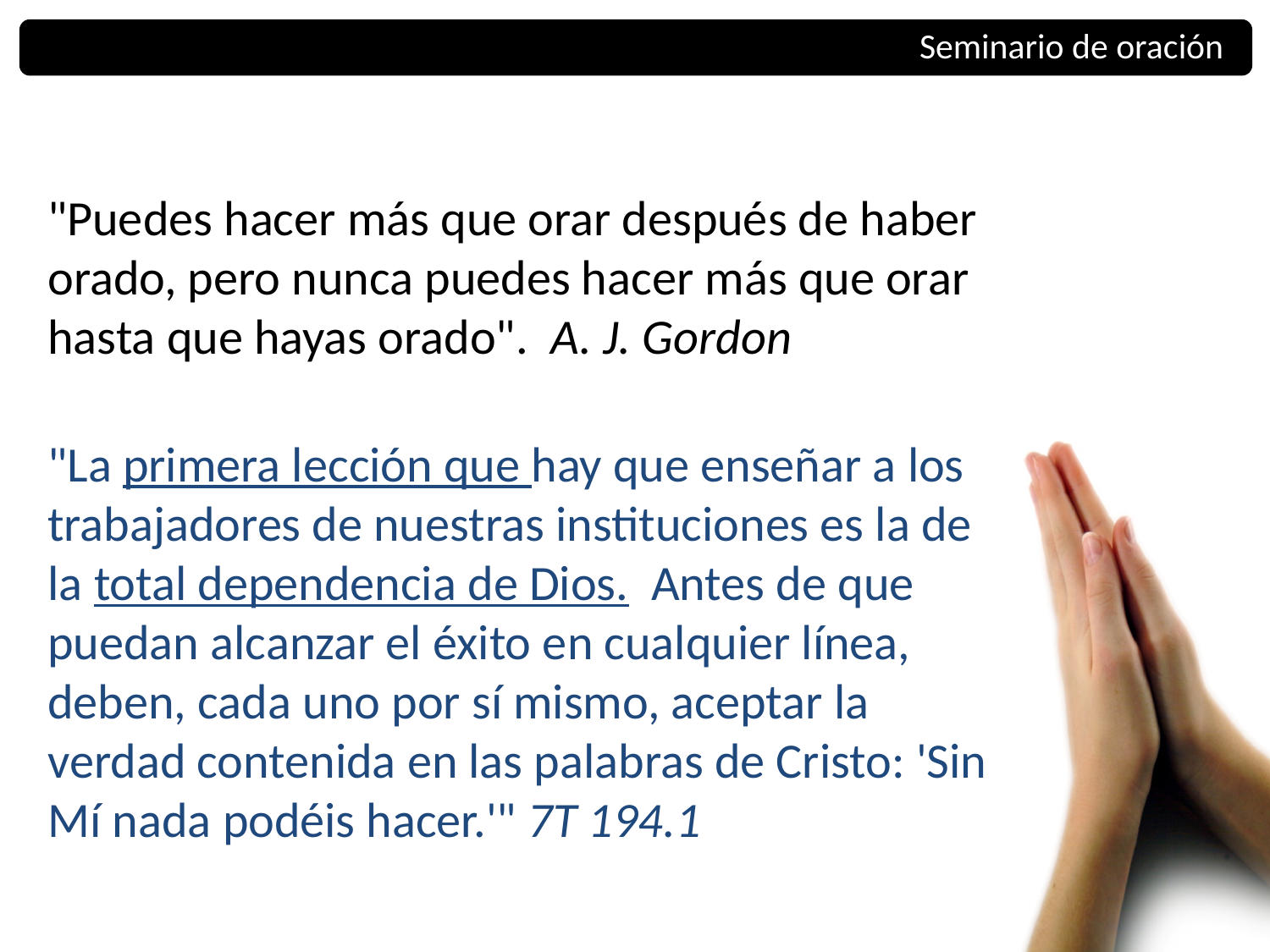

Seminario de oración
"Puedes hacer más que orar después de haber orado, pero nunca puedes hacer más que orar hasta que hayas orado".  A. J. Gordon
"La primera lección que hay que enseñar a los trabajadores de nuestras instituciones es la de la total dependencia de Dios.  Antes de que puedan alcanzar el éxito en cualquier línea, deben, cada uno por sí mismo, aceptar la verdad contenida en las palabras de Cristo: 'Sin Mí nada podéis hacer.'" 7T 194.1